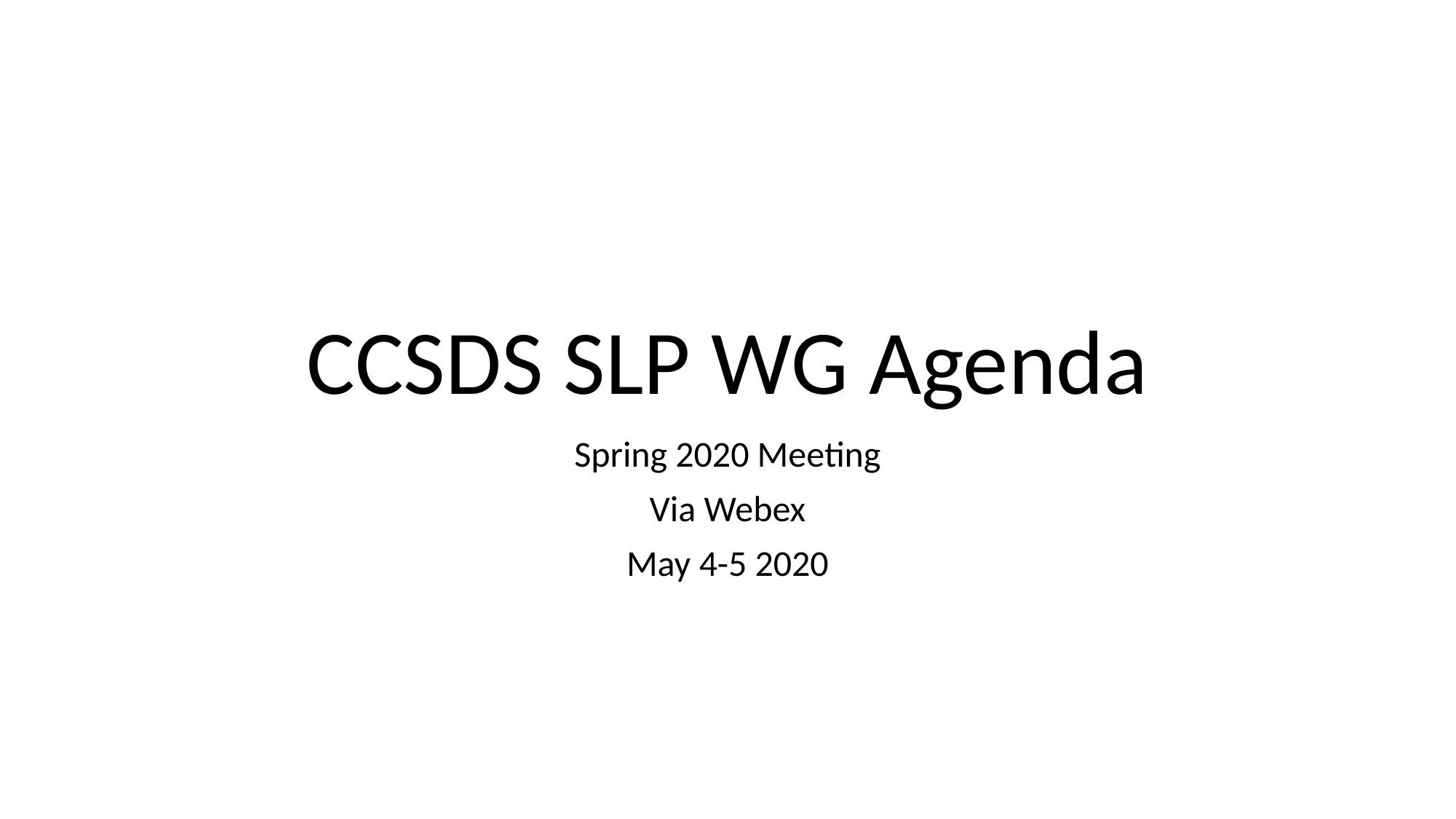

# CCSDS SLP WG Agenda
Spring 2020 Meeting
Via Webex
May 4-5 2020